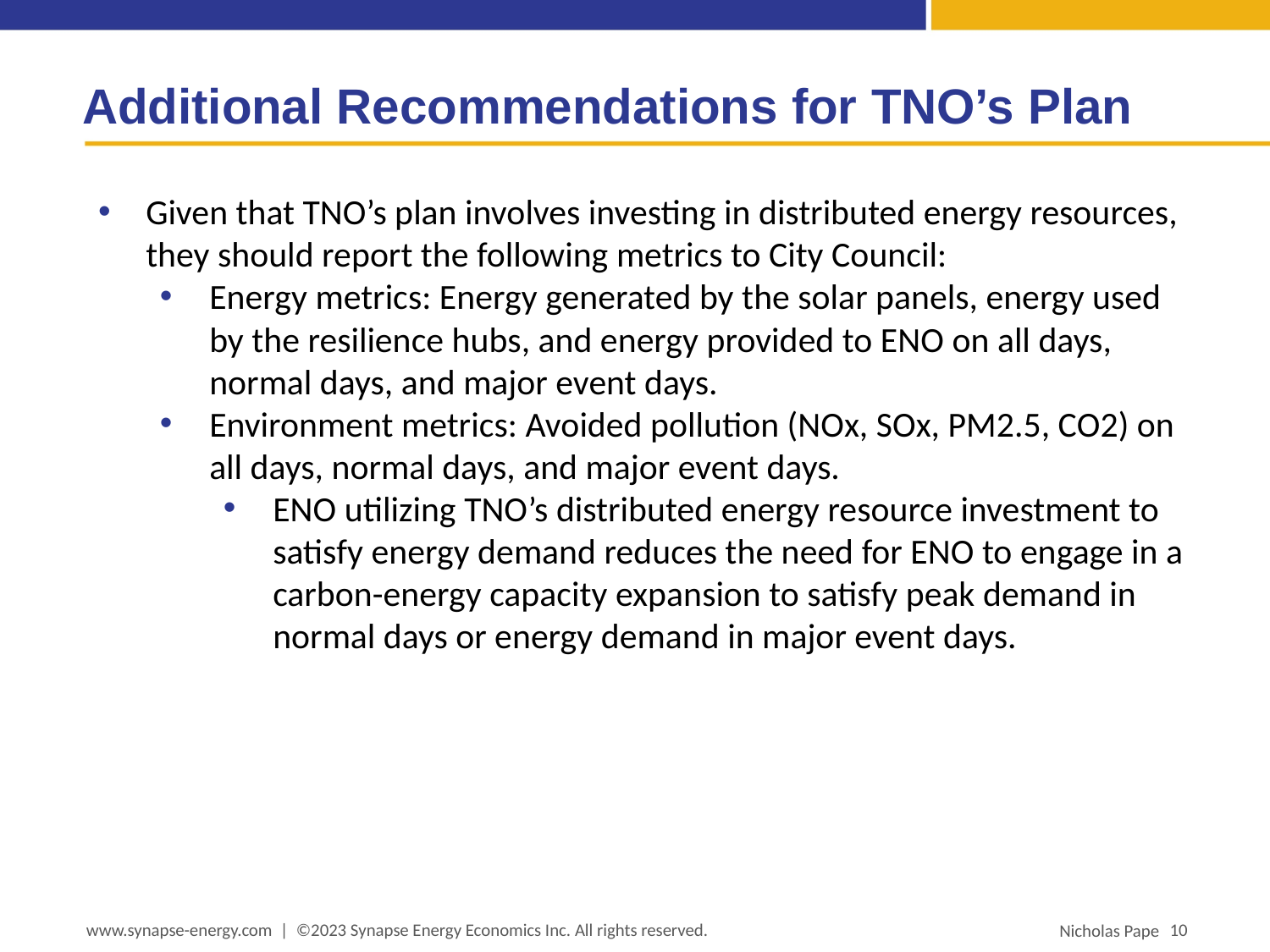

# Additional Recommendations for TNO’s Plan
Given that TNO’s plan involves investing in distributed energy resources, they should report the following metrics to City Council:
Energy metrics: Energy generated by the solar panels, energy used by the resilience hubs, and energy provided to ENO on all days, normal days, and major event days.
Environment metrics: Avoided pollution (NOx, SOx, PM2.5, CO2) on all days, normal days, and major event days.
ENO utilizing TNO’s distributed energy resource investment to satisfy energy demand reduces the need for ENO to engage in a carbon-energy capacity expansion to satisfy peak demand in normal days or energy demand in major event days.
www.synapse-energy.com  |  ©2023 Synapse Energy Economics Inc. All rights reserved.
10
Nicholas Pape